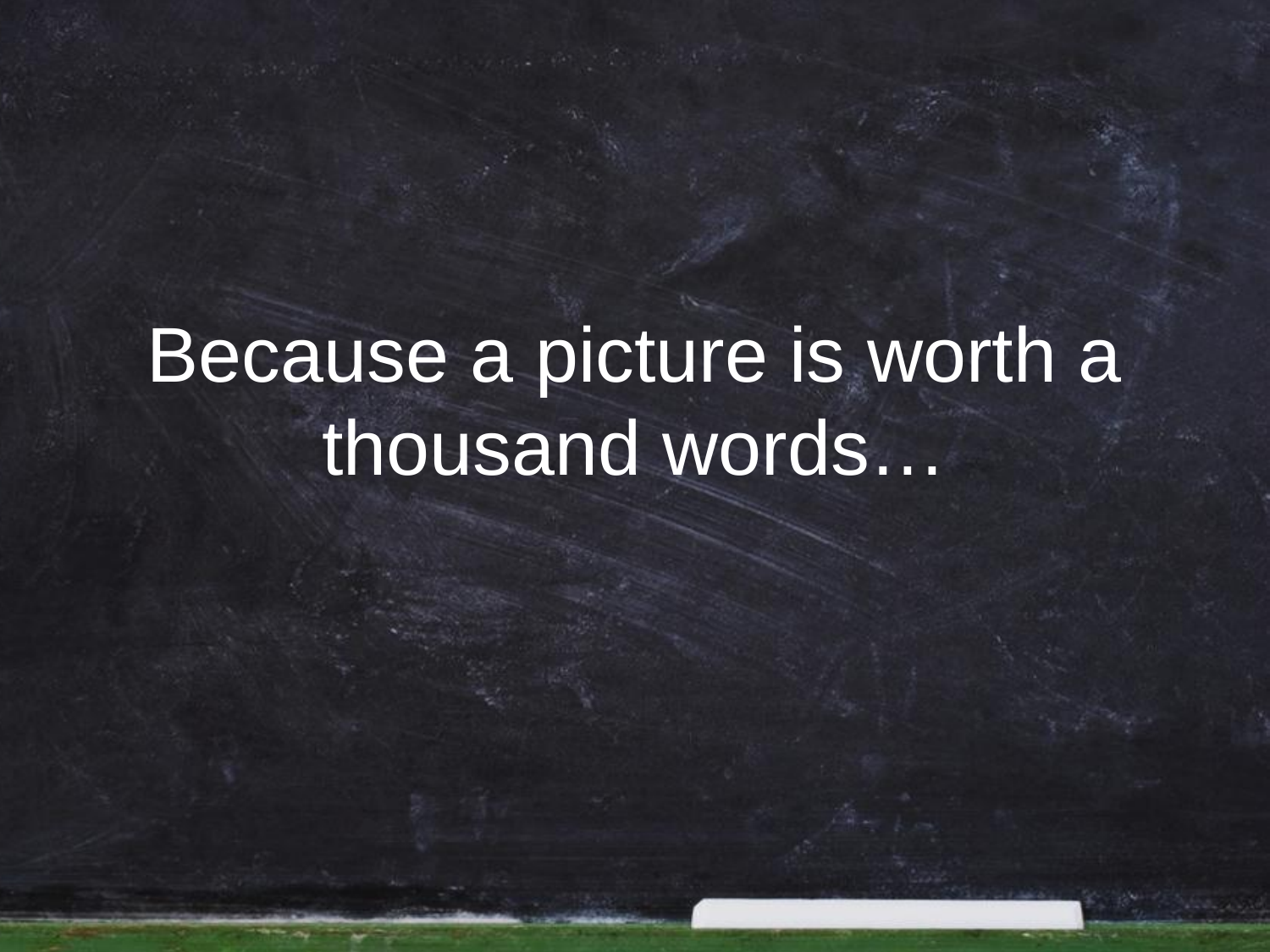

# Because a picture is worth a thousand words…